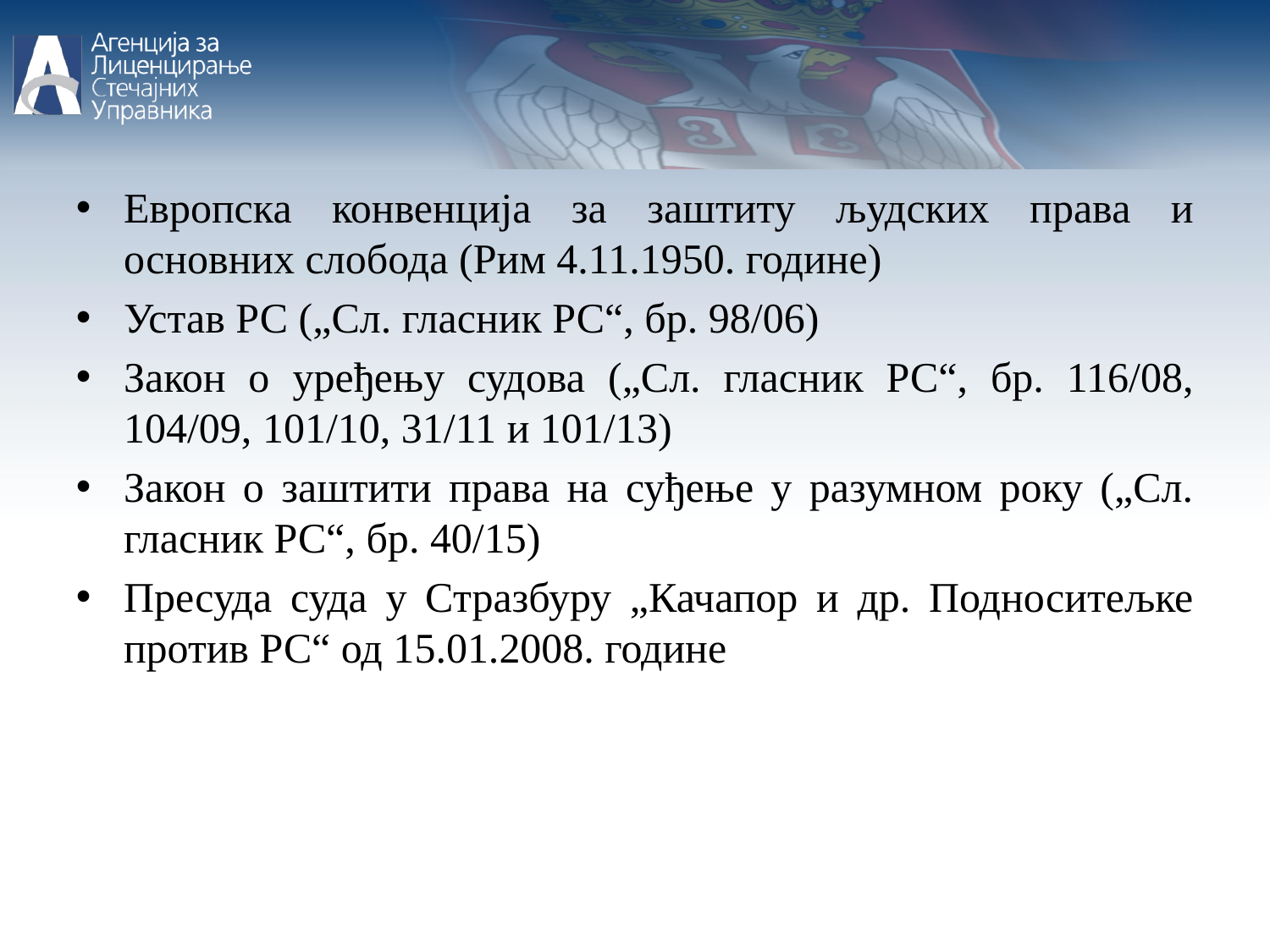

Европска конвенција за заштиту људских права и основних слобода (Рим 4.11.1950. године)
Устав РС („Сл. гласник РС“, бр. 98/06)
Закон о уређењу судова („Сл. гласник РС“, бр. 116/08, 104/09, 101/10, 31/11 и 101/13)
Закон о заштити права на суђење у разумном року („Сл. гласник РС“, бр. 40/15)
Пресуда суда у Стразбуру „Качапор и др. Подноситељке против РС“ од 15.01.2008. године